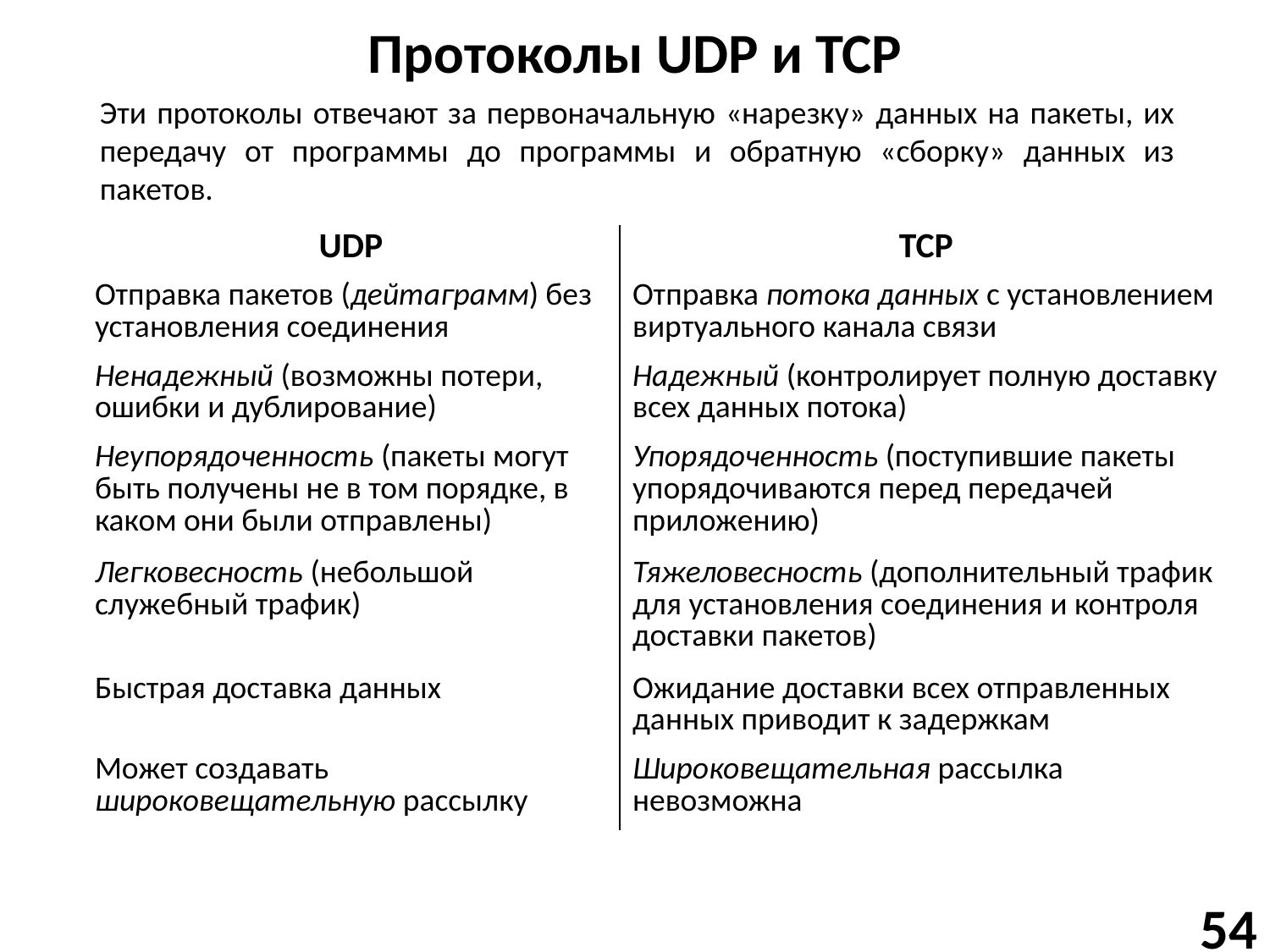

# Протоколы UDP и TCP
Эти протоколы отвечают за первоначальную «нарезку» данных на пакеты, их передачу от программы до программы и обратную «сборку» данных из пакетов.
| UDP | TCP |
| --- | --- |
| Отправка пакетов (дейтаграмм) без установления соединения | Отправка потока данных с установлением виртуального канала связи |
| Ненадежный (возможны потери, ошибки и дублирование) | Надежный (контролирует полную доставку всех данных потока) |
| Неупорядоченность (пакеты могут быть получены не в том порядке, в каком они были отправлены) | Упорядоченность (поступившие пакеты упорядочиваются перед передачей приложению) |
| Легковесность (небольшой служебный трафик) | Тяжеловесность (дополнительный трафик для установления соединения и контроля доставки пакетов) |
| Быстрая доставка данных | Ожидание доставки всех отправленных данных приводит к задержкам |
| Может создавать широковещательную рассылку | Широковещательная рассылка невозможна |
54